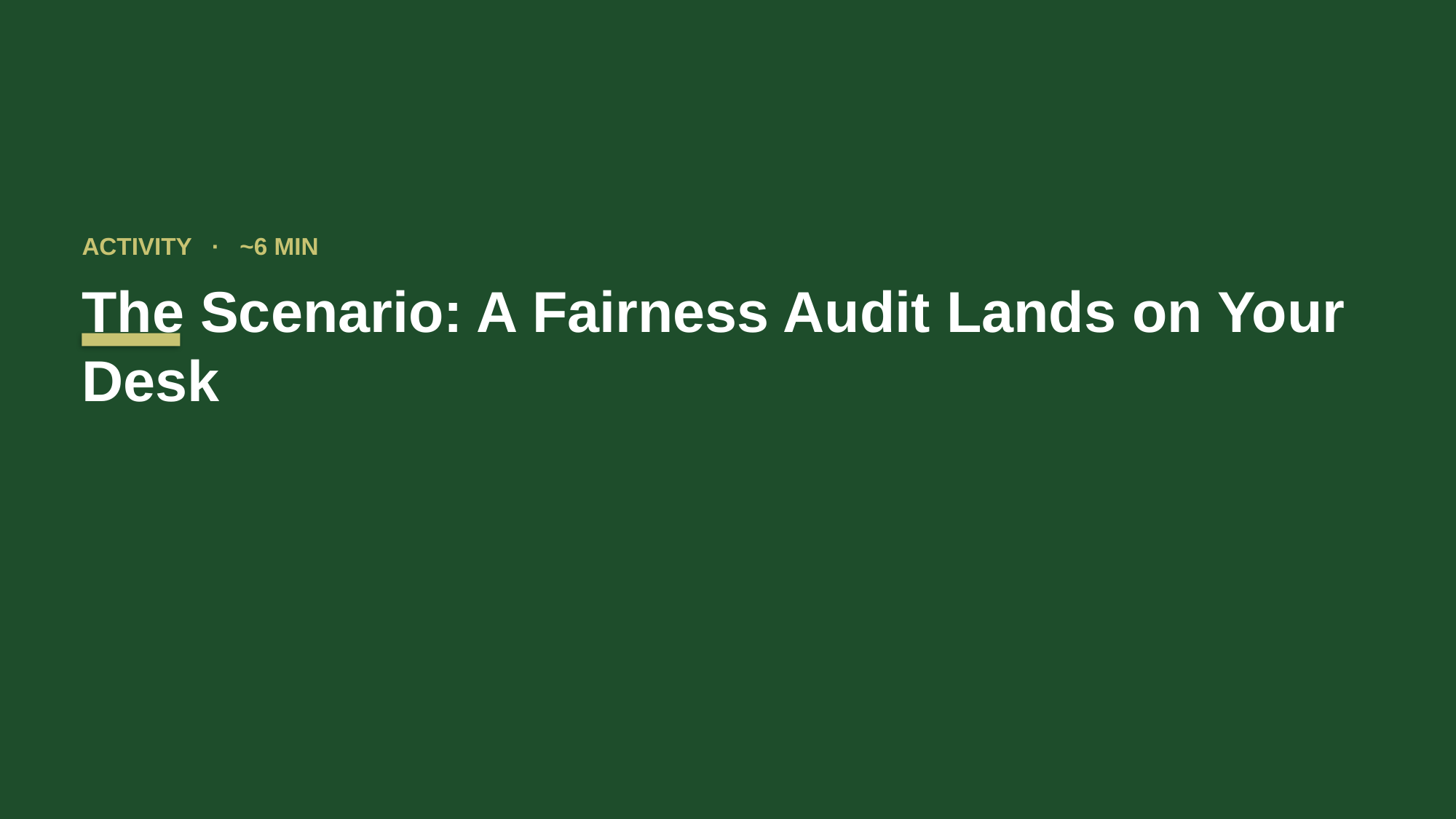

ACTIVITY   ·   ~6 MIN
The Scenario: A Fairness Audit Lands on Your Desk